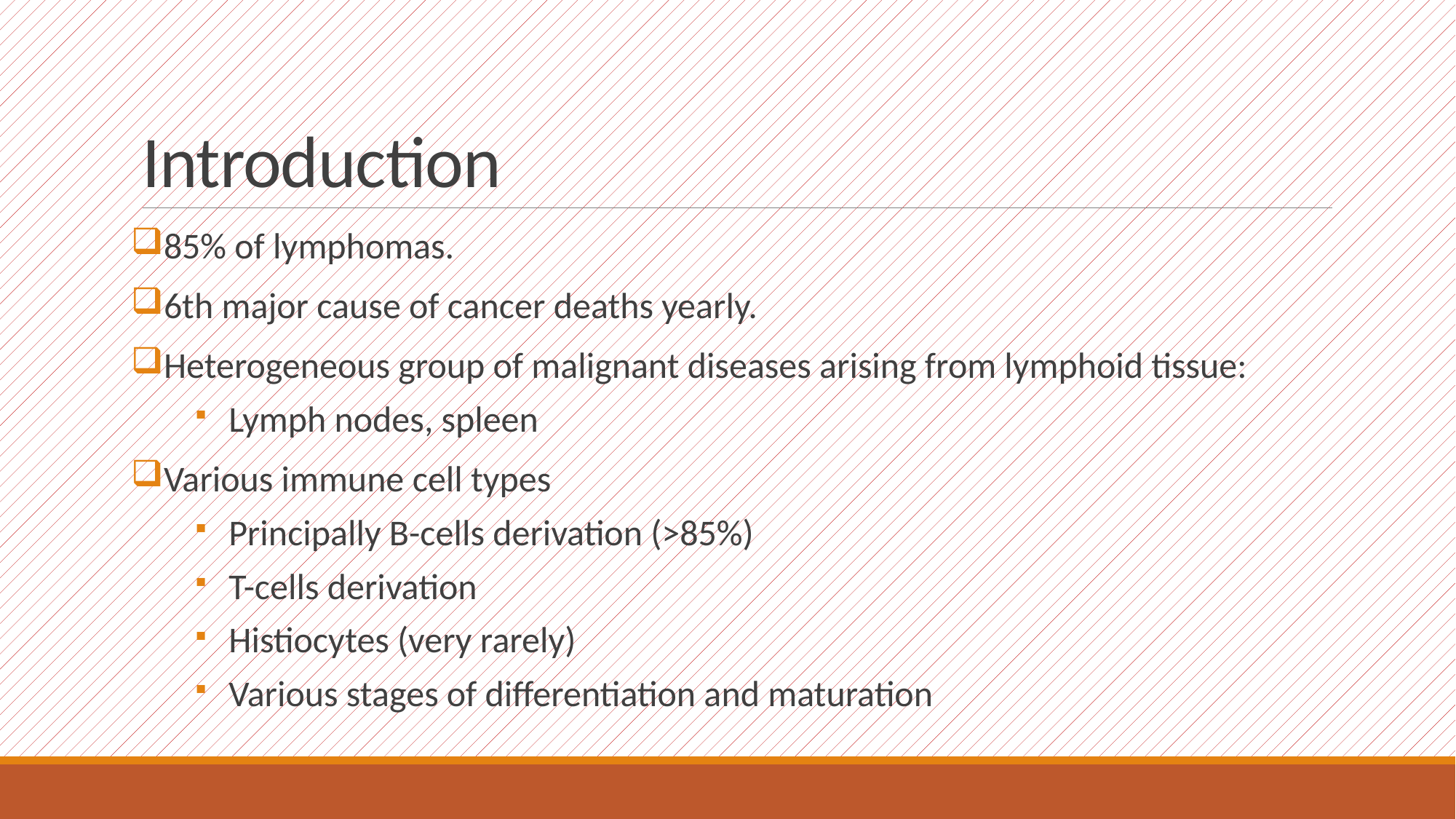

# Introduction
85% of lymphomas.
6th major cause of cancer deaths yearly.
Heterogeneous group of malignant diseases arising from lymphoid tissue:
Lymph nodes, spleen
Various immune cell types
Principally B-cells derivation (>85%)
T-cells derivation
Histiocytes (very rarely)
Various stages of differentiation and maturation